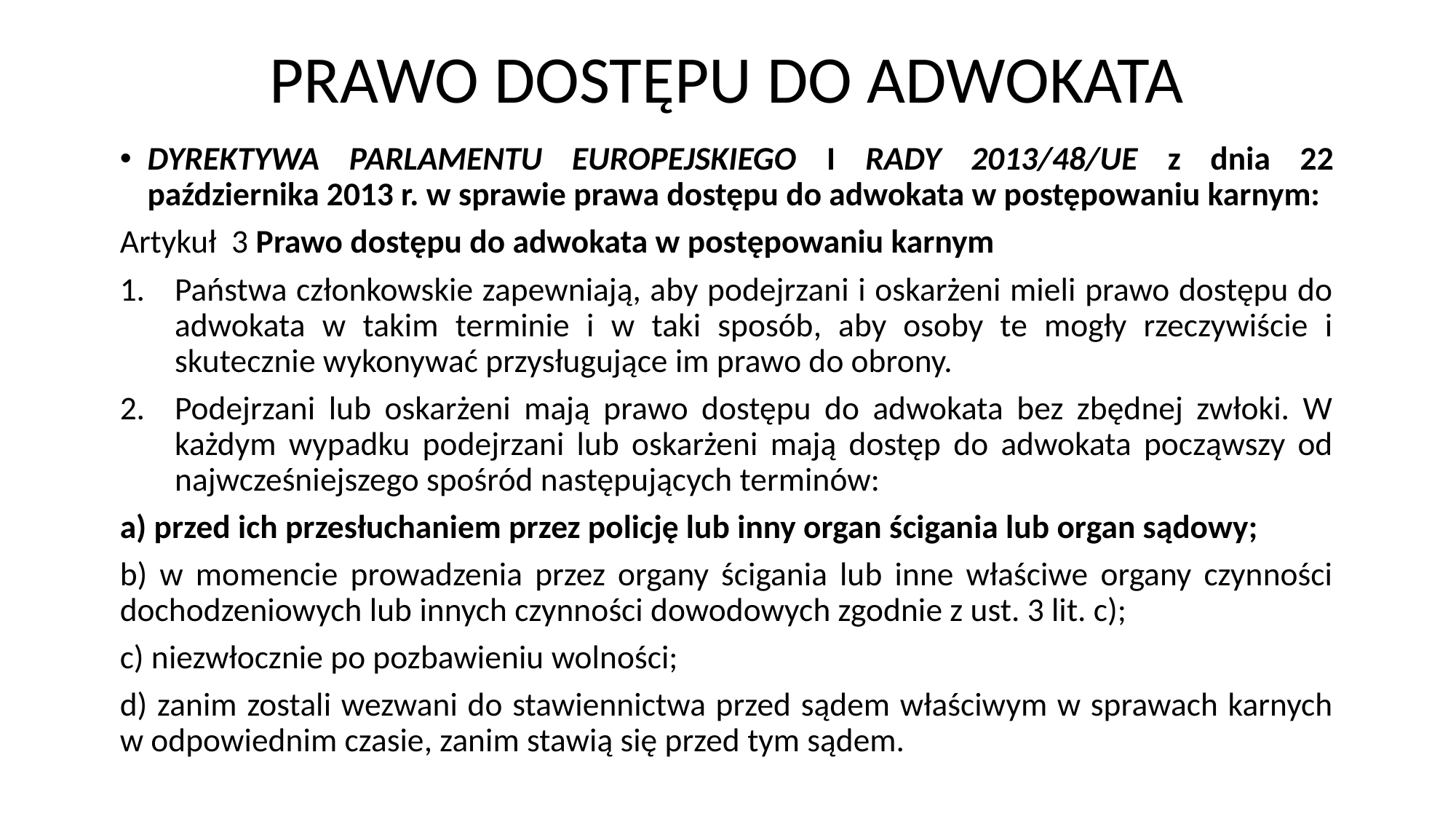

# PRAWO DOSTĘPU DO ADWOKATA
DYREKTYWA PARLAMENTU EUROPEJSKIEGO I RADY 2013/48/UE z dnia 22 października 2013 r. w sprawie prawa dostępu do adwokata w postępowaniu karnym:
Artykuł  3 Prawo dostępu do adwokata w postępowaniu karnym
Państwa członkowskie zapewniają, aby podejrzani i oskarżeni mieli prawo dostępu do adwokata w takim terminie i w taki sposób, aby osoby te mogły rzeczywiście i skutecznie wykonywać przysługujące im prawo do obrony.
Podejrzani lub oskarżeni mają prawo dostępu do adwokata bez zbędnej zwłoki. W każdym wypadku podejrzani lub oskarżeni mają dostęp do adwokata począwszy od najwcześniejszego spośród następujących terminów:
a) przed ich przesłuchaniem przez policję lub inny organ ścigania lub organ sądowy;
b) w momencie prowadzenia przez organy ścigania lub inne właściwe organy czynności dochodzeniowych lub innych czynności dowodowych zgodnie z ust. 3 lit. c);
c) niezwłocznie po pozbawieniu wolności;
d) zanim zostali wezwani do stawiennictwa przed sądem właściwym w sprawach karnych w odpowiednim czasie, zanim stawią się przed tym sądem.